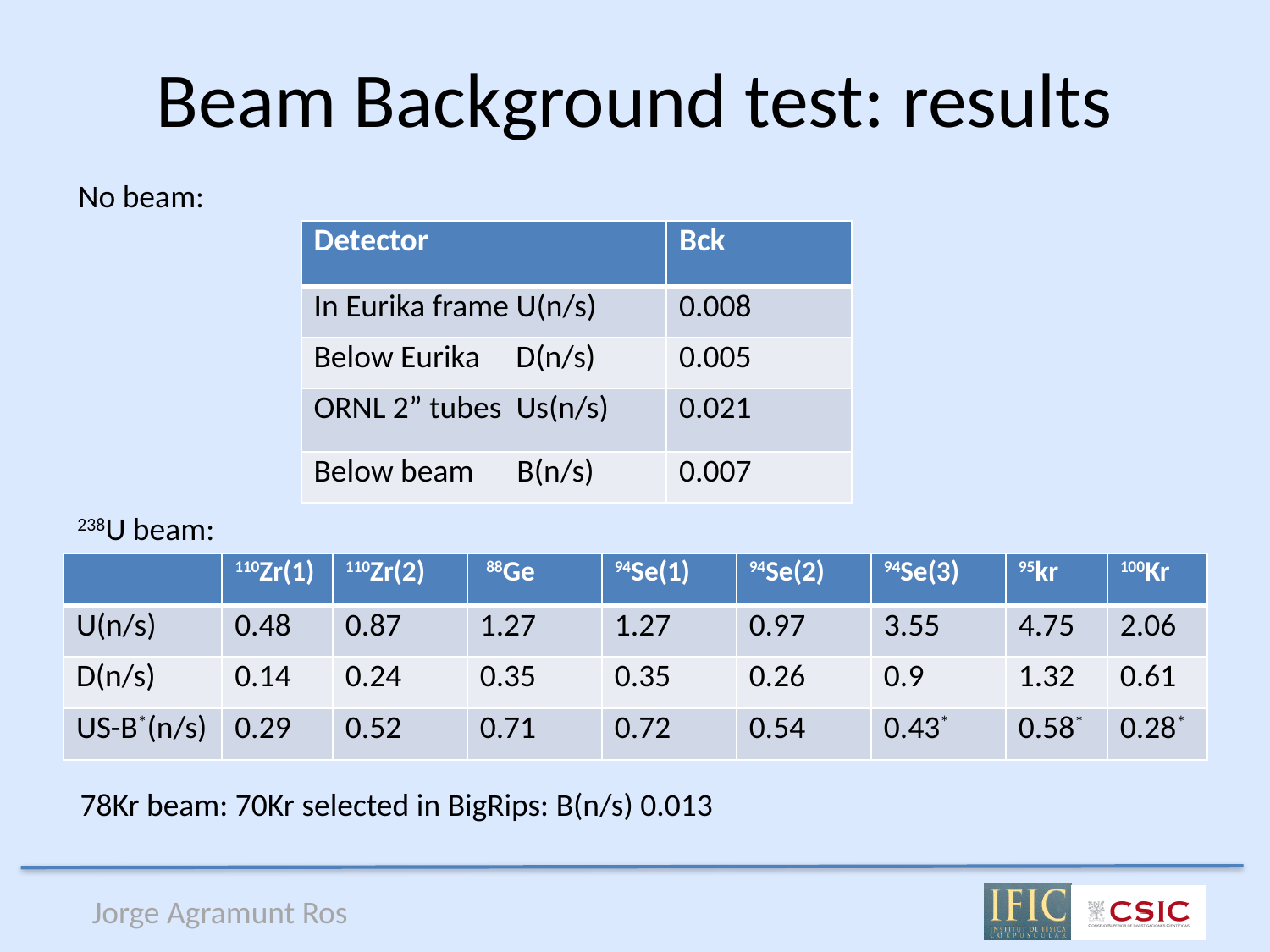

# Beam Background test: results
No beam:
| Detector | Bck |
| --- | --- |
| In Eurika frame U(n/s) | 0.008 |
| Below Eurika D(n/s) | 0.005 |
| ORNL 2” tubes Us(n/s) | 0.021 |
| Below beam B(n/s) | 0.007 |
238U beam:
|  | 110Zr(1) | 110Zr(2) | 88Ge | 94Se(1) | 94Se(2) | 94Se(3) | 95kr | 100Kr |
| --- | --- | --- | --- | --- | --- | --- | --- | --- |
| U(n/s) | 0.48 | 0.87 | 1.27 | 1.27 | 0.97 | 3.55 | 4.75 | 2.06 |
| D(n/s) | 0.14 | 0.24 | 0.35 | 0.35 | 0.26 | 0.9 | 1.32 | 0.61 |
| US-B\*(n/s) | 0.29 | 0.52 | 0.71 | 0.72 | 0.54 | 0.43\* | 0.58\* | 0.28\* |
78Kr beam: 70Kr selected in BigRips: B(n/s) 0.013